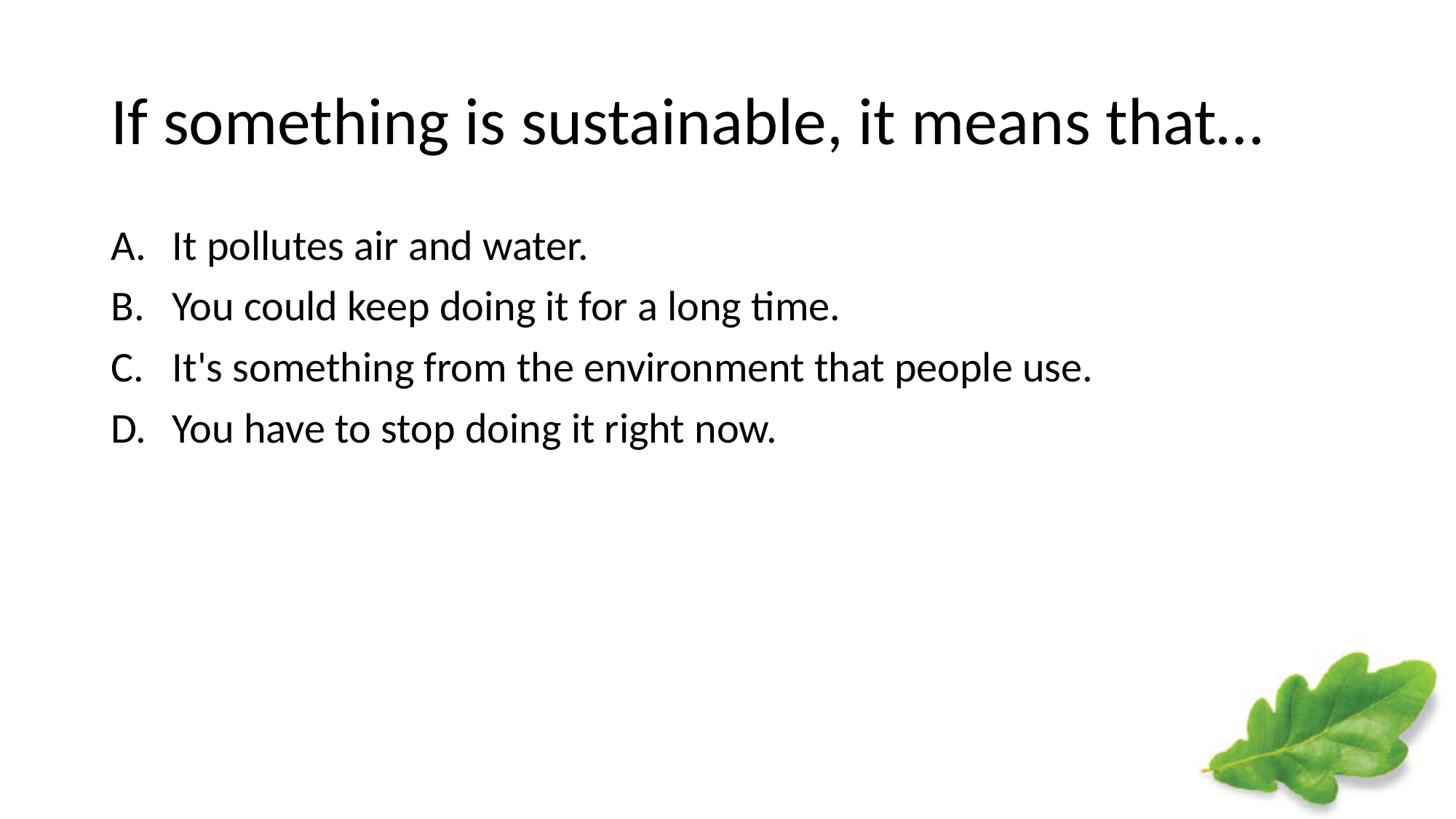

# If something is sustainable, it means that…
It pollutes air and water.
You could keep doing it for a long time.
It's something from the environment that people use.
You have to stop doing it right now.